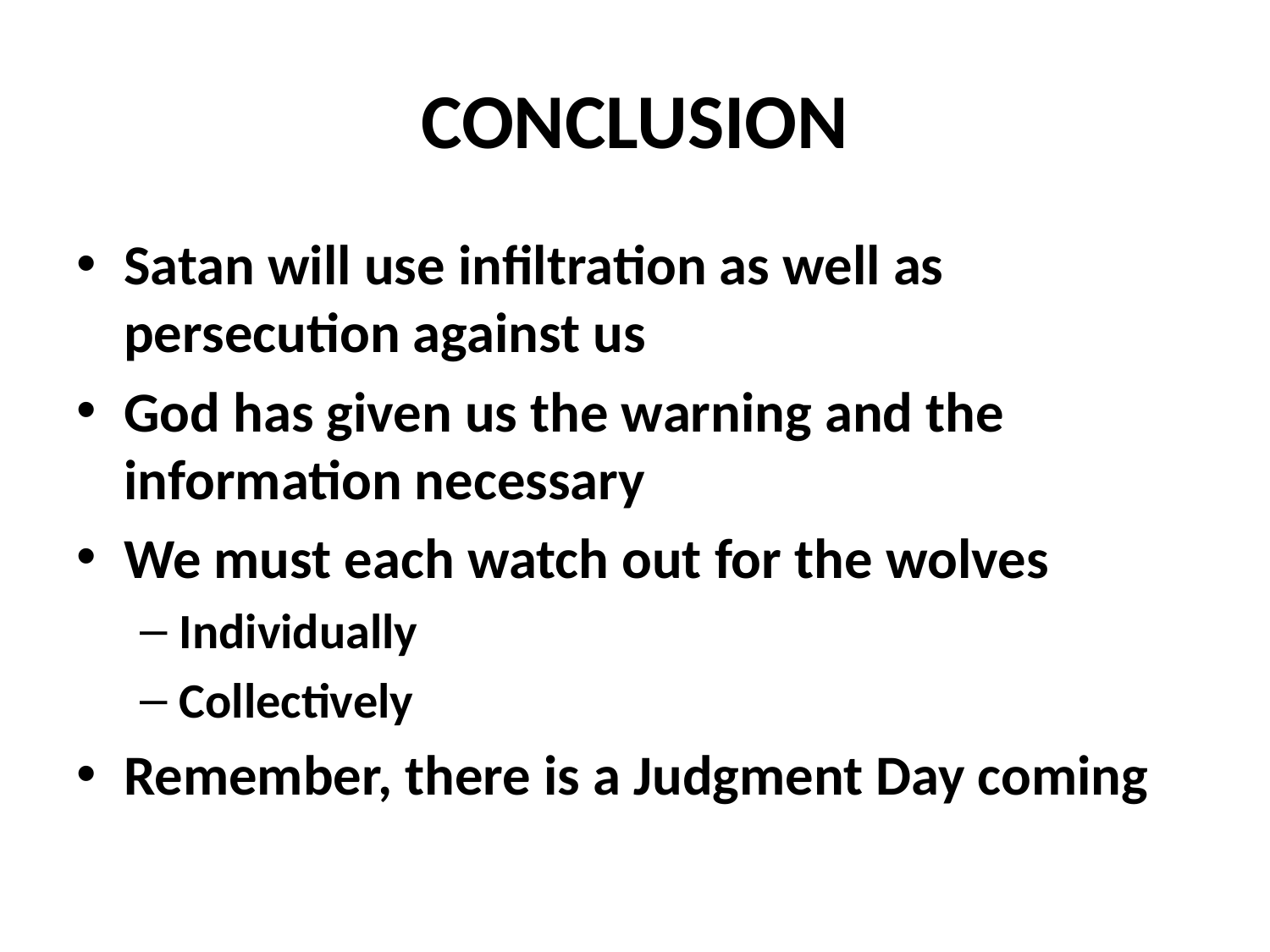

# CONCLUSION
Satan will use infiltration as well as persecution against us
God has given us the warning and the information necessary
We must each watch out for the wolves
Individually
Collectively
Remember, there is a Judgment Day coming